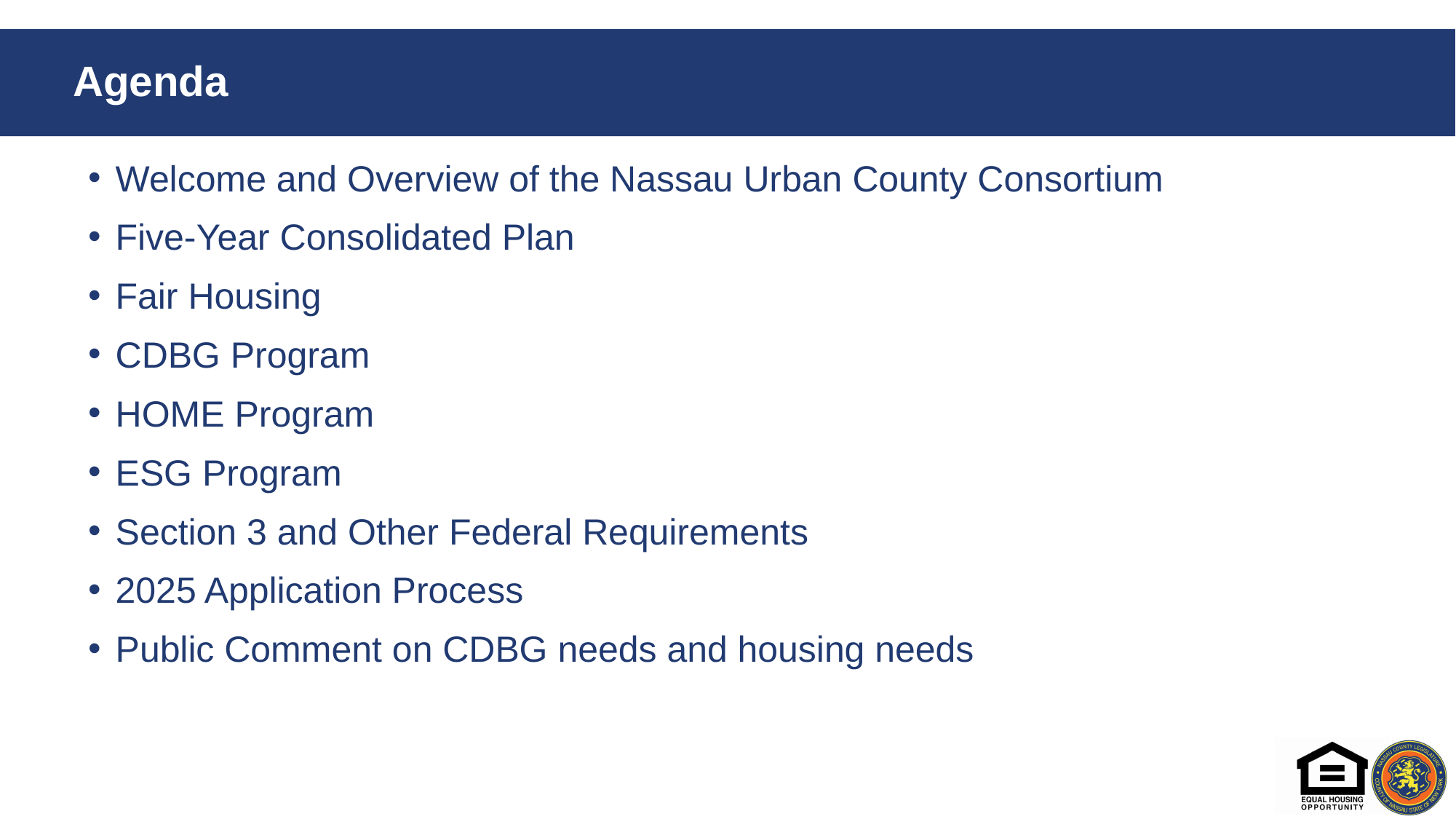

# Agenda
Welcome and Overview of the Nassau Urban County Consortium
Five-Year Consolidated Plan
Fair Housing
CDBG Program
HOME Program
ESG Program
Section 3 and Other Federal Requirements
2025 Application Process
Public Comment on CDBG needs and housing needs